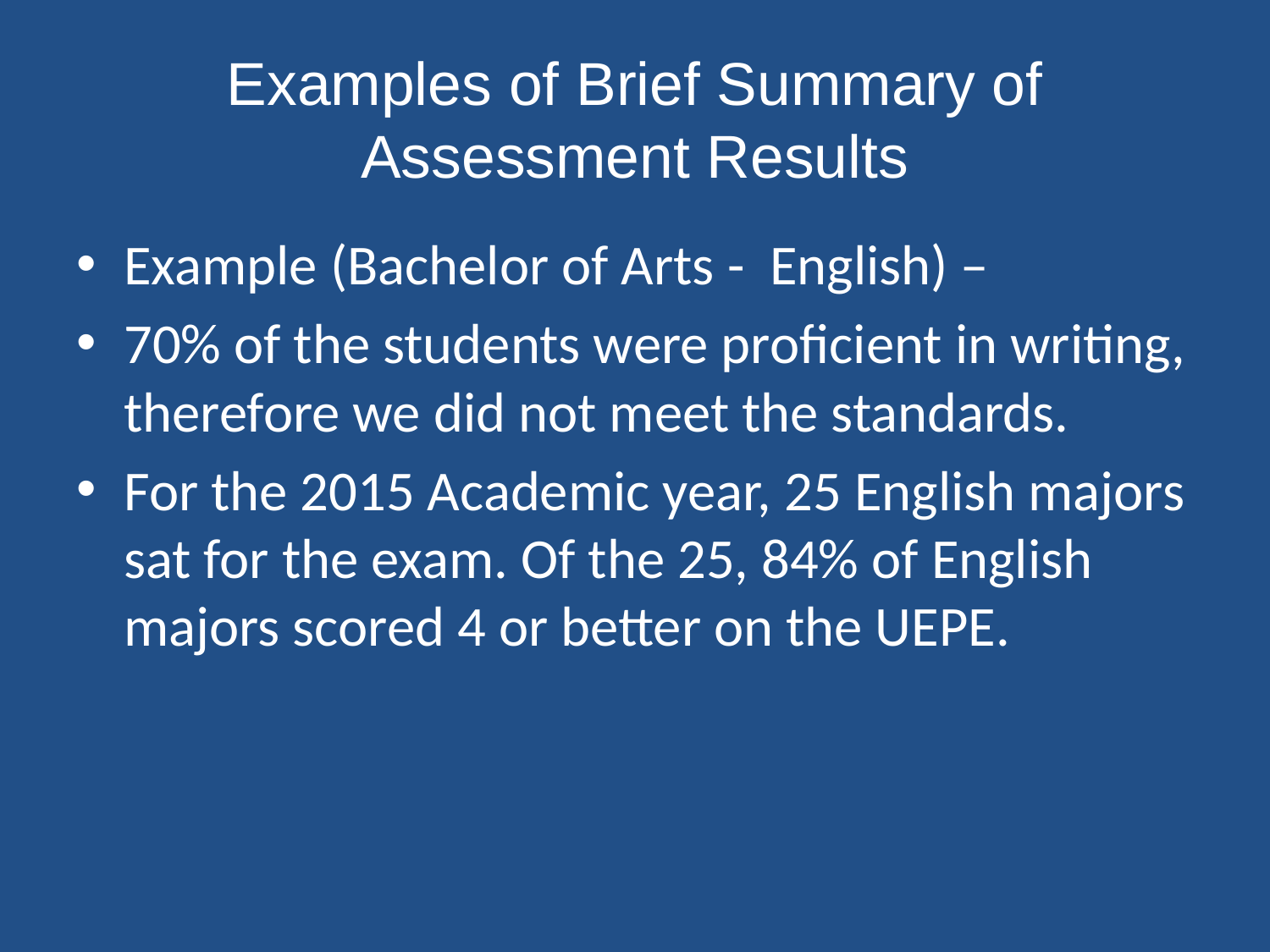

# Examples of Brief Summary of Assessment Results
Example (Bachelor of Arts -  English) –
70% of the students were proficient in writing, therefore we did not meet the standards.
For the 2015 Academic year, 25 English majors sat for the exam. Of the 25, 84% of English majors scored 4 or better on the UEPE.